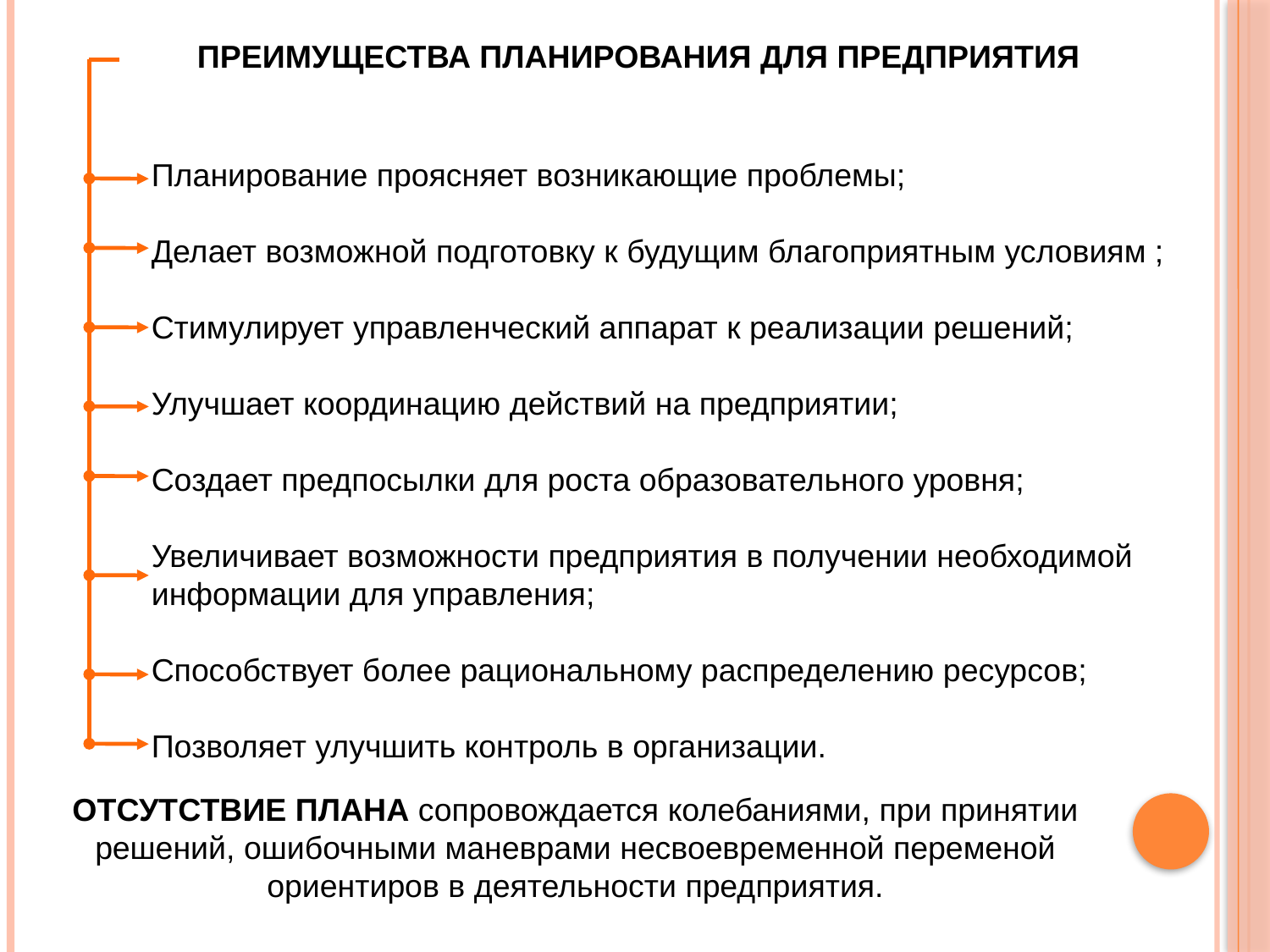

ПРЕИМУЩЕСТВА ПЛАНИРОВАНИЯ ДЛЯ ПРЕДПРИЯТИЯ

Планирование проясняет возникающие проблемы;

Делает возможной подготовку к будущим благоприятным условиям ;

Стимулирует управленческий аппарат к реализации решений;

Улучшает координацию действий на предприятии;

Создает предпосылки для роста образовательного уровня;

Увеличивает возможности предприятия в получении необходимой
информации для управления;

Способствует более рациональному распределению ресурсов;

Позволяет улучшить контроль в организации.
ОТСУТСТВИЕ ПЛАНА сопровождается колебаниями, при принятии решений, ошибочными маневрами несвоевременной переменой ориентиров в деятельности предприятия.